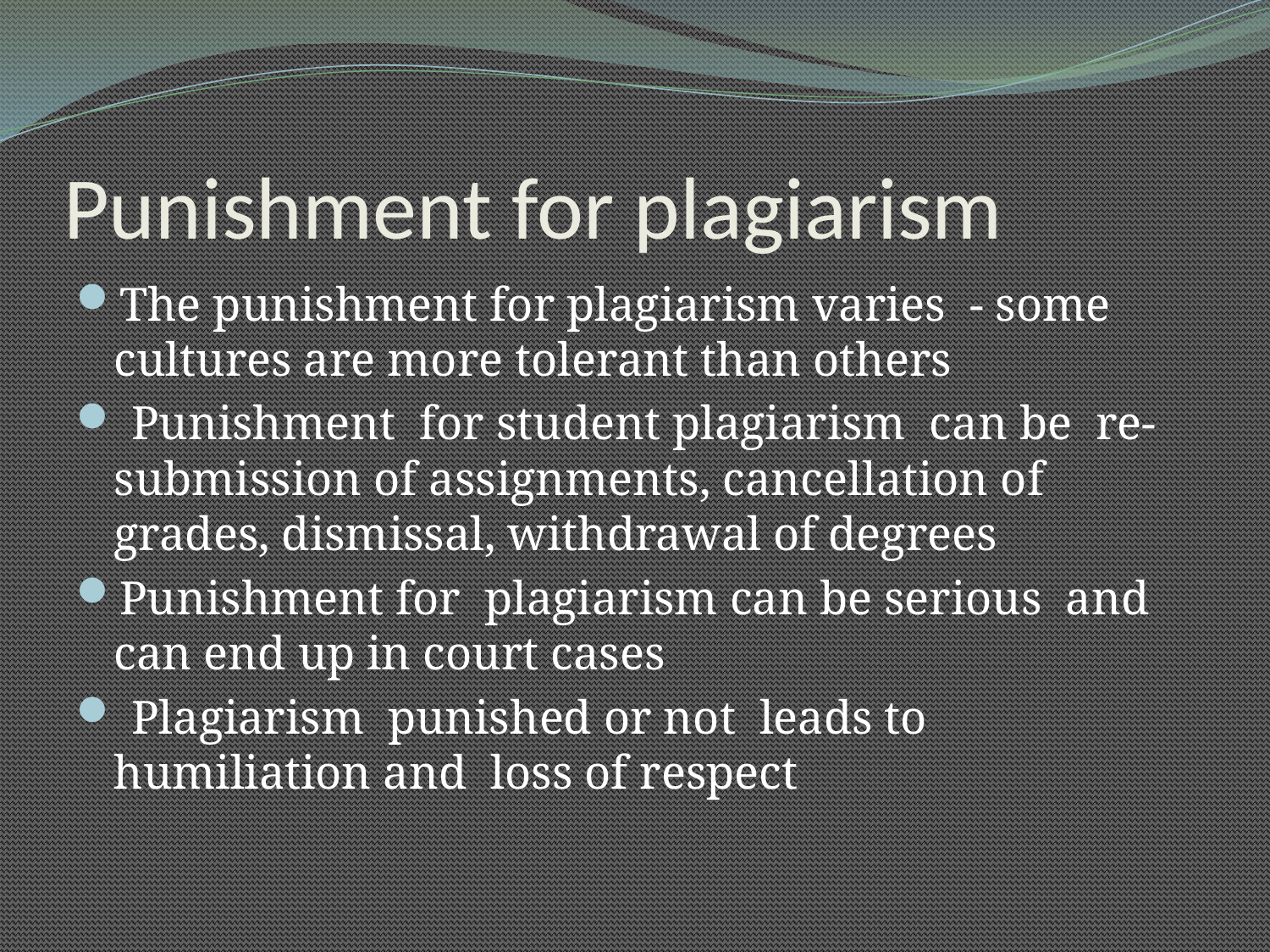

# Punishment for plagiarism
The punishment for plagiarism varies  - some cultures are more tolerant than others
 Punishment  for student plagiarism  can be  re-submission of assignments, cancellation of grades, dismissal, withdrawal of degrees
Punishment for  plagiarism can be serious  and can end up in court cases
 Plagiarism  punished or not  leads to humiliation and  loss of respect